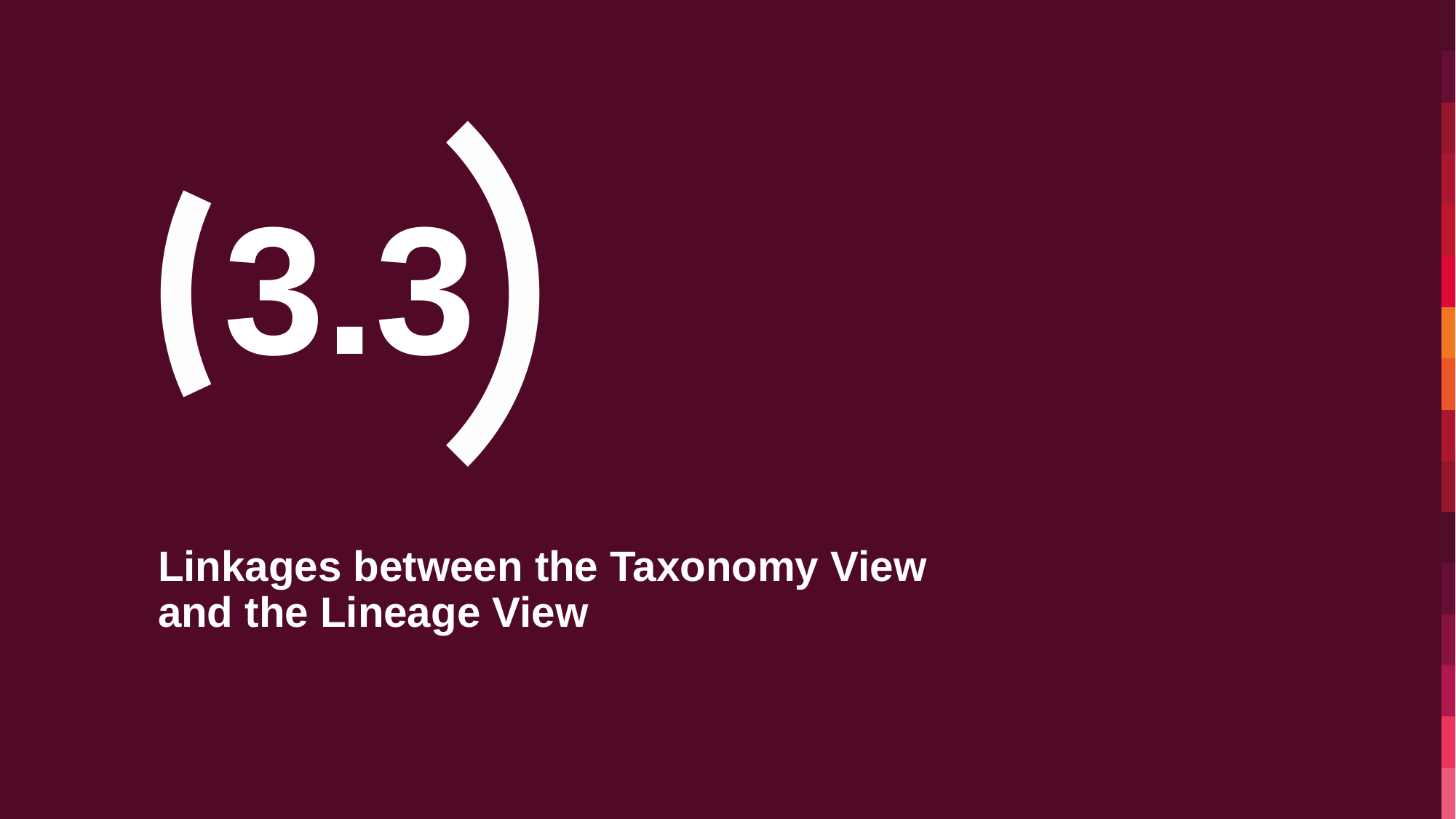

3.3
# Linkages between the Taxonomy View and the Lineage View